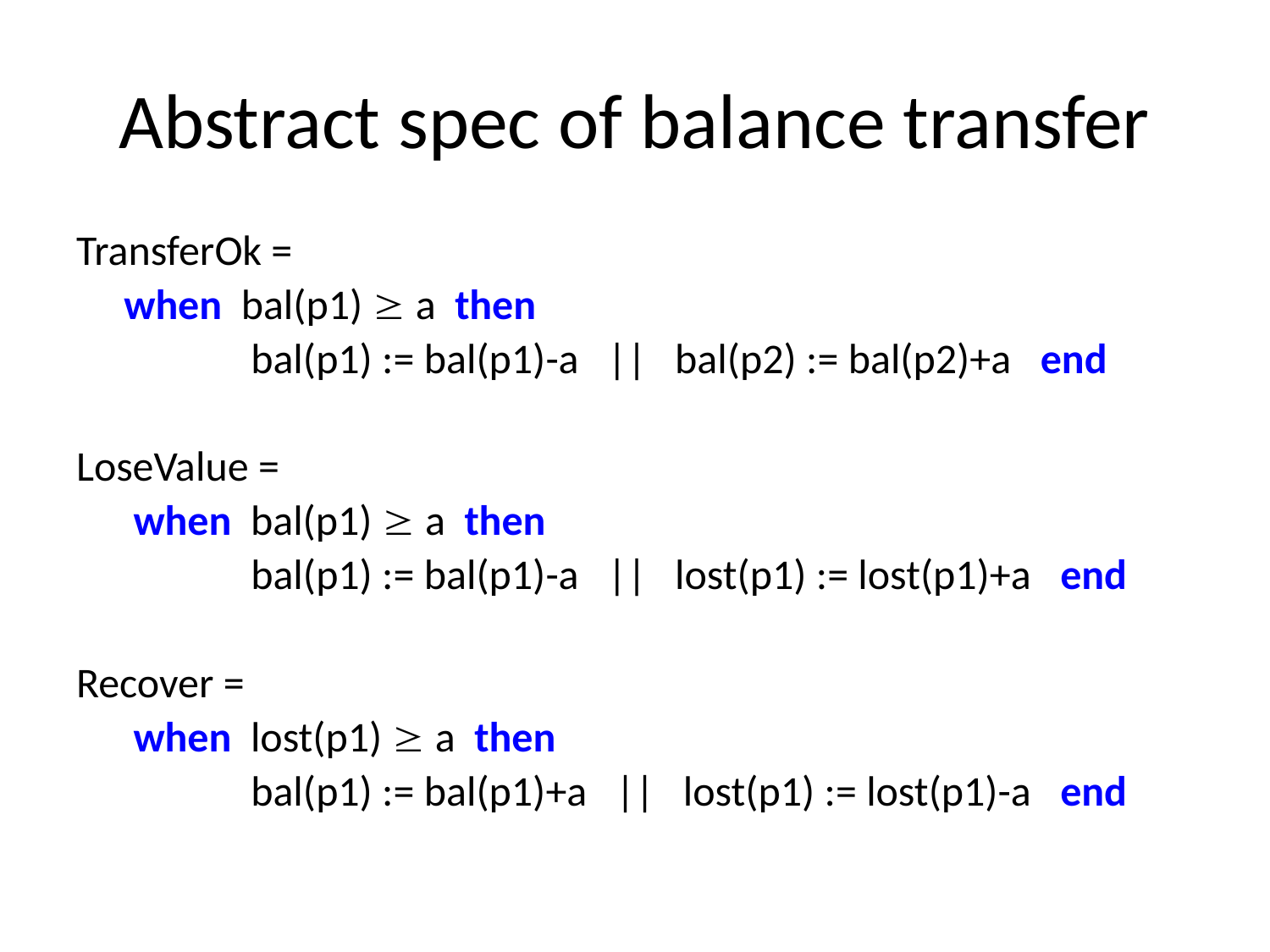

# Abstract spec of balance transfer
TransferOk =
	when  bal(p1) ≥ a  then
		bal(p1) := bal(p1)-a   ||   bal(p2) := bal(p2)+a   end

LoseValue =
	 when  bal(p1) ≥ a  then
		bal(p1) := bal(p1)-a   ||   lost(p1) := lost(p1)+a   end

Recover =
	 when  lost(p1) ≥ a  then
		bal(p1) := bal(p1)+a   ||   lost(p1) := lost(p1)-a   end